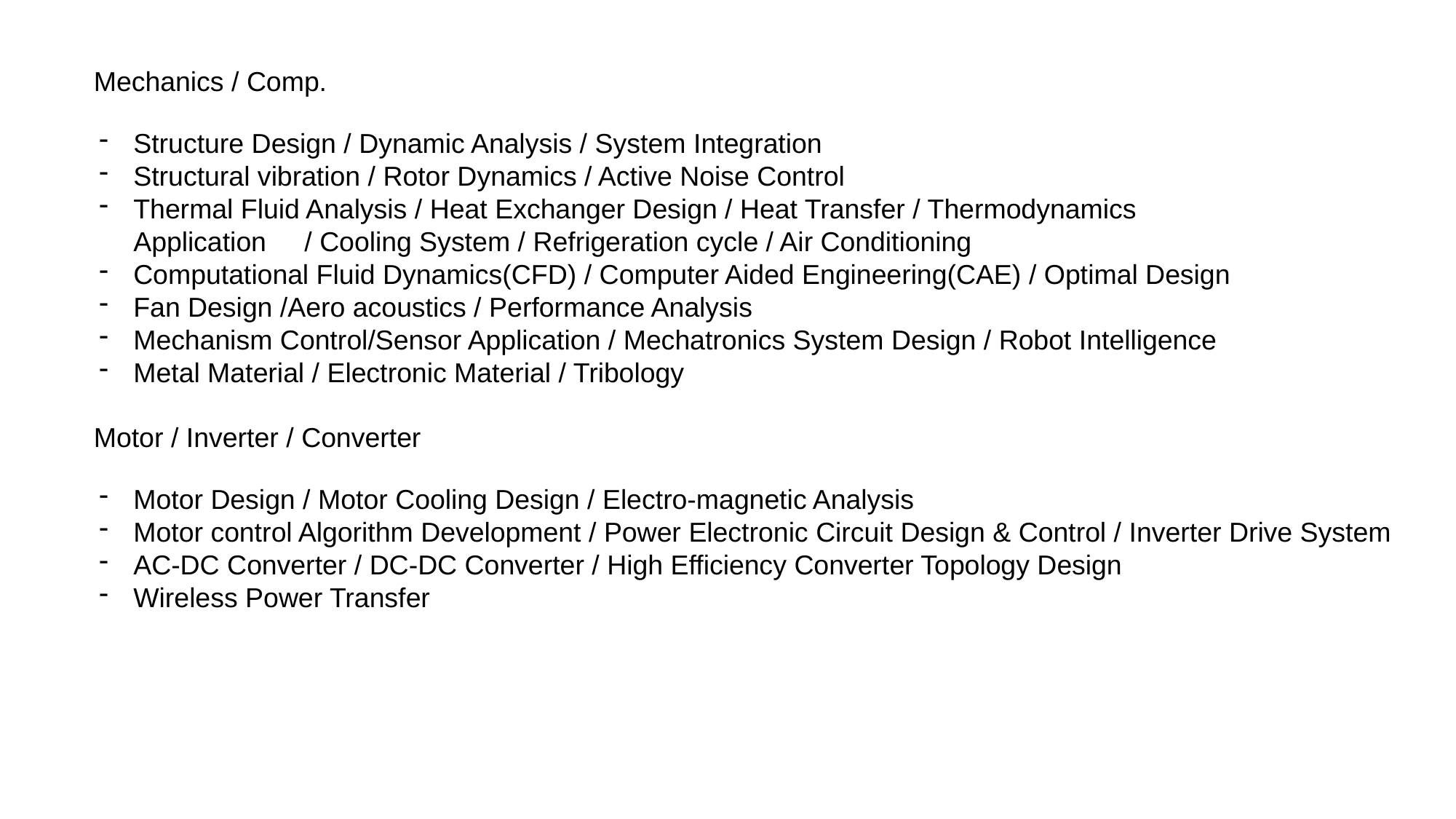

Mechanics / Comp.
Structure Design / Dynamic Analysis / System Integration
Structural vibration / Rotor Dynamics / Active Noise Control
Thermal Fluid Analysis / Heat Exchanger Design / Heat Transfer / Thermodynamics Application     / Cooling System / Refrigeration cycle / Air Conditioning
Computational Fluid Dynamics(CFD) / Computer Aided Engineering(CAE) / Optimal Design
Fan Design /Aero acoustics / Performance Analysis
Mechanism Control/Sensor Application / Mechatronics System Design / Robot Intelligence
Metal Material / Electronic Material / Tribology

Motor / Inverter / Converter
Motor Design / Motor Cooling Design / Electro-magnetic Analysis
Motor control Algorithm Development / Power Electronic Circuit Design & Control / Inverter Drive System
AC-DC Converter / DC-DC Converter / High Efficiency Converter Topology Design
Wireless Power Transfer